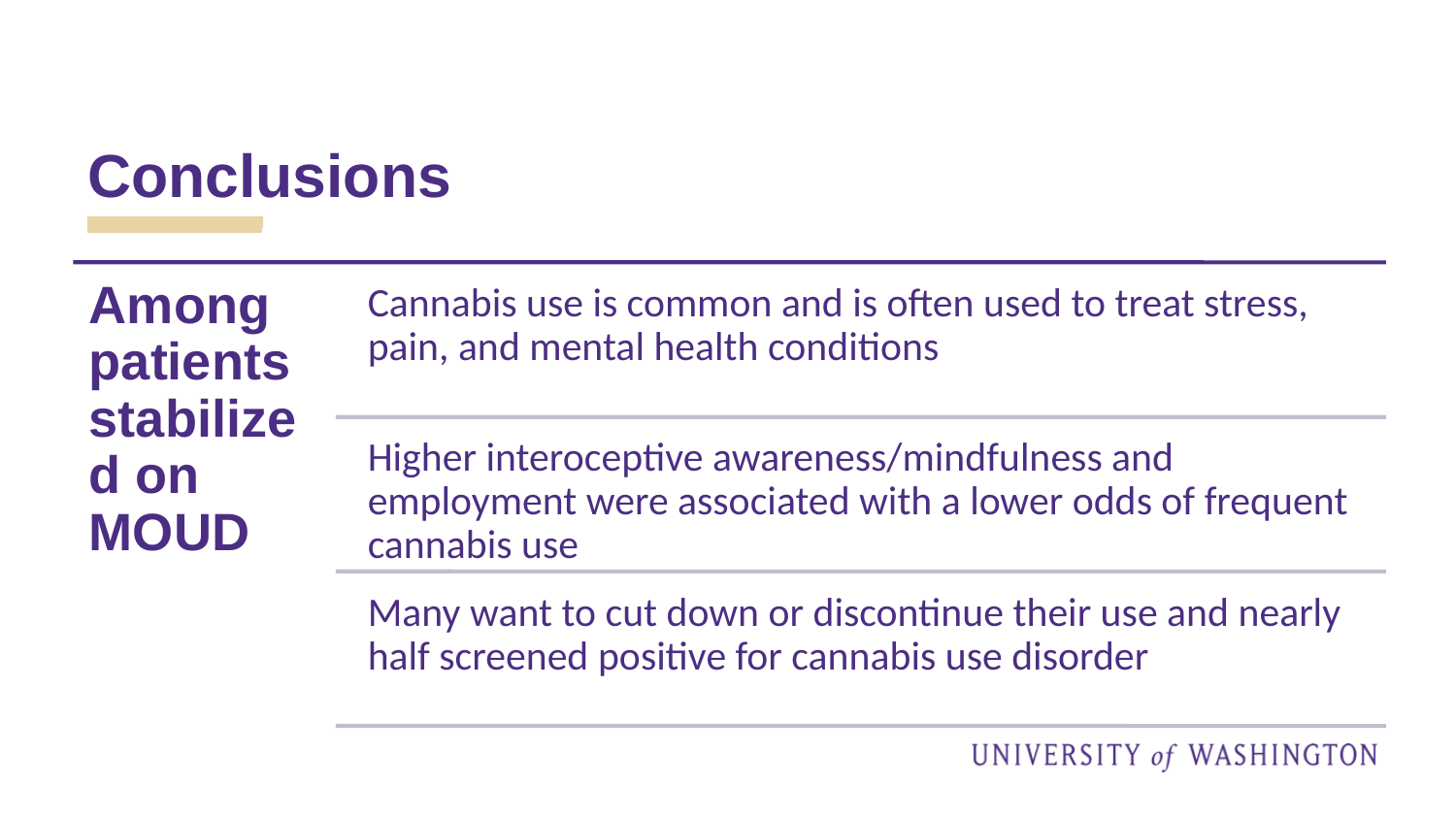

# Conclusions
Among patients stabilized on MOUD
Cannabis use is common and is often used to treat stress, pain, and mental health conditions
Higher interoceptive awareness/mindfulness and employment were associated with a lower odds of frequent cannabis use
Many want to cut down or discontinue their use and nearly half screened positive for cannabis use disorder